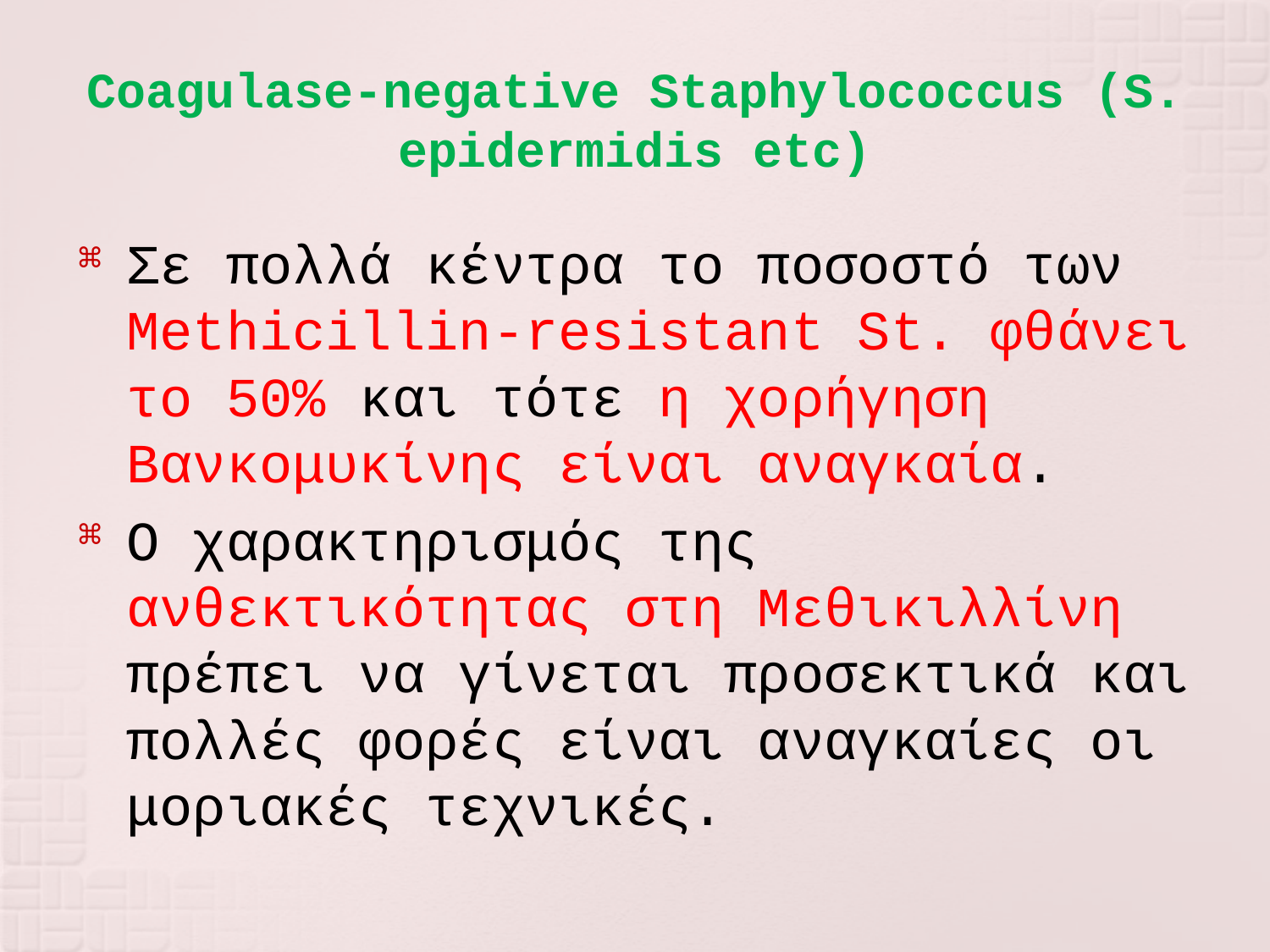

# Coagulase-negative Staphylococcus (S. epidermidis etc)
Σε πολλά κέντρα το ποσοστό των Methicillin-resistant St. φθάνει το 50% και τότε η χορήγηση Βανκομυκίνης είναι αναγκαία.
Ο χαρακτηρισμός της ανθεκτικότητας στη Μεθικιλλίνη πρέπει να γίνεται προσεκτικά και πολλές φορές είναι αναγκαίες οι μοριακές τεχνικές.